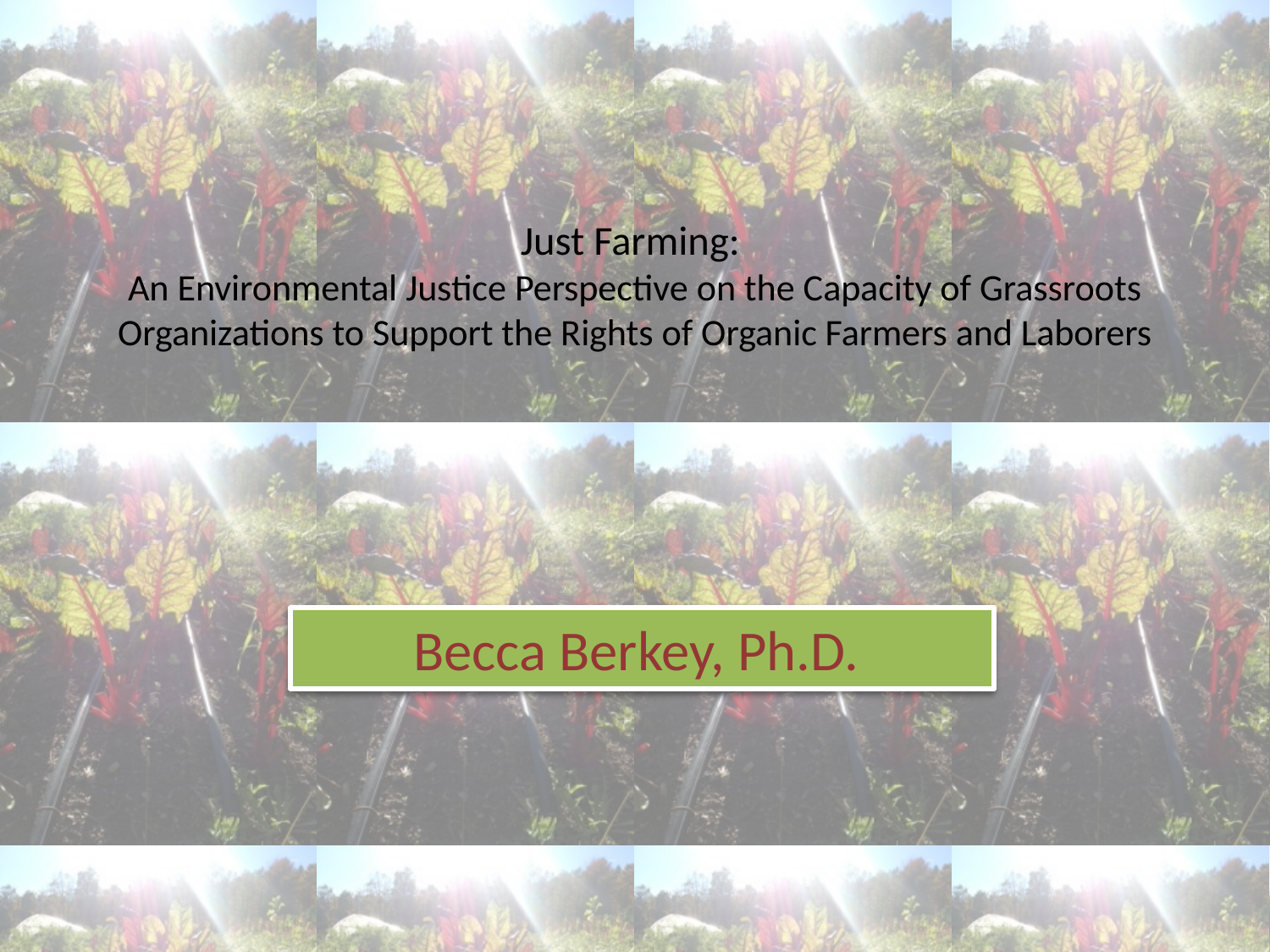

# Just Farming: An Environmental Justice Perspective on the Capacity of Grassroots Organizations to Support the Rights of Organic Farmers and Laborers
Becca Berkey, Ph.D.